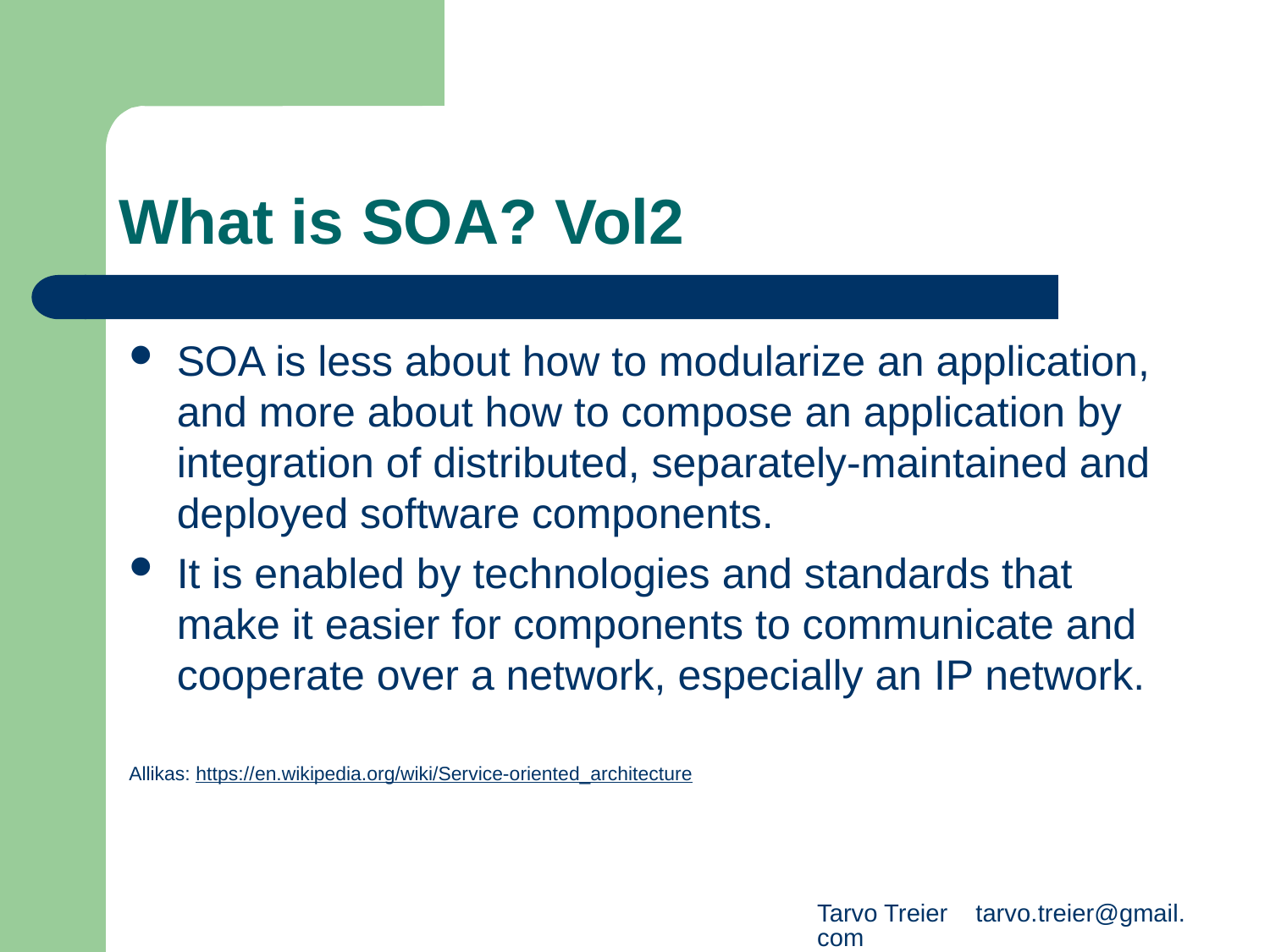

# What is SOA? Vol2
SOA is less about how to modularize an application, and more about how to compose an application by integration of distributed, separately-maintained and deployed software components.
It is enabled by technologies and standards that make it easier for components to communicate and cooperate over a network, especially an IP network.

Allikas: https://en.wikipedia.org/wiki/Service-oriented_architecture

Tarvo Treier    tarvo.treier@gmail.com